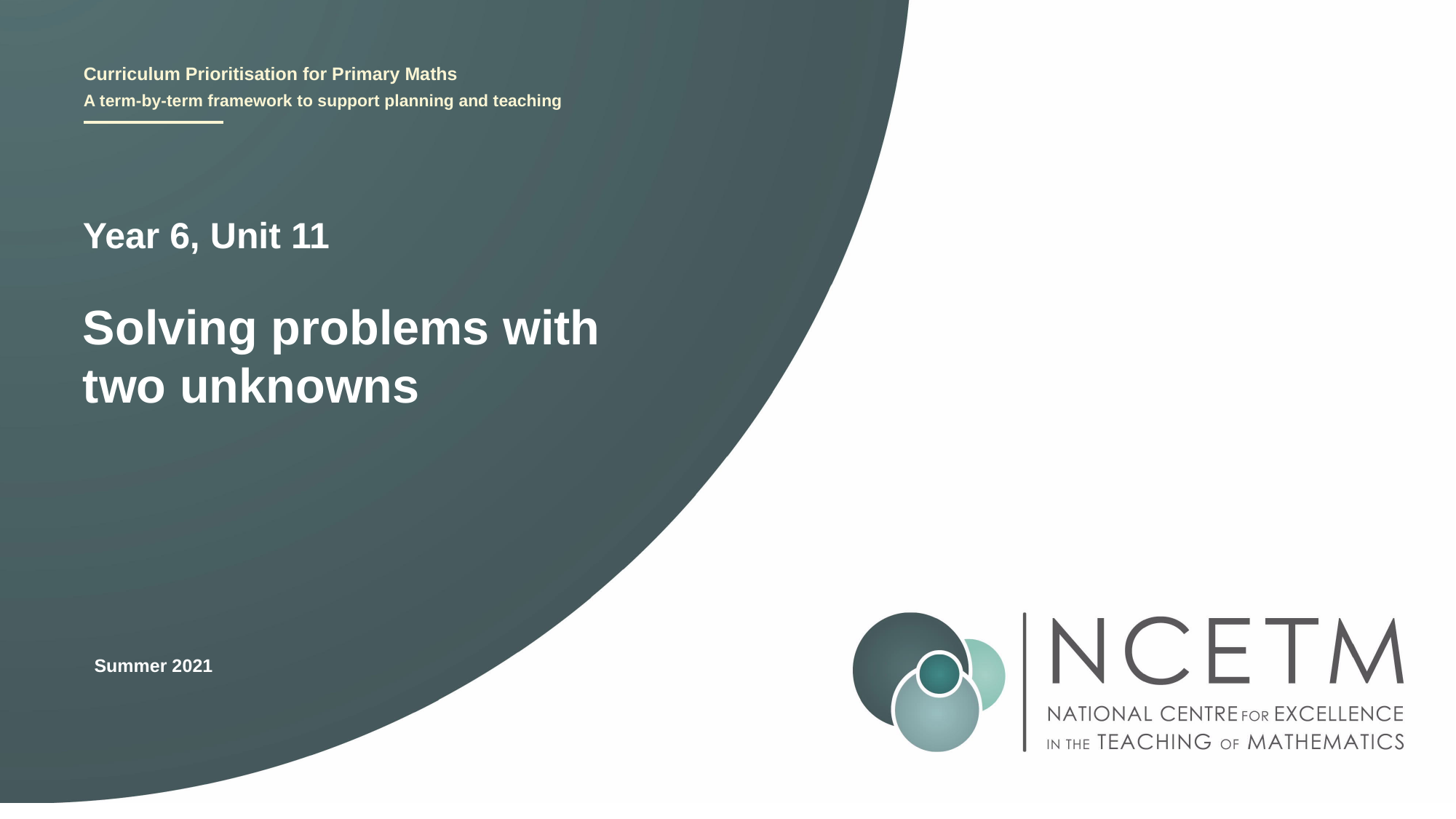

Year 6, Unit 11
Solving problems with two unknowns